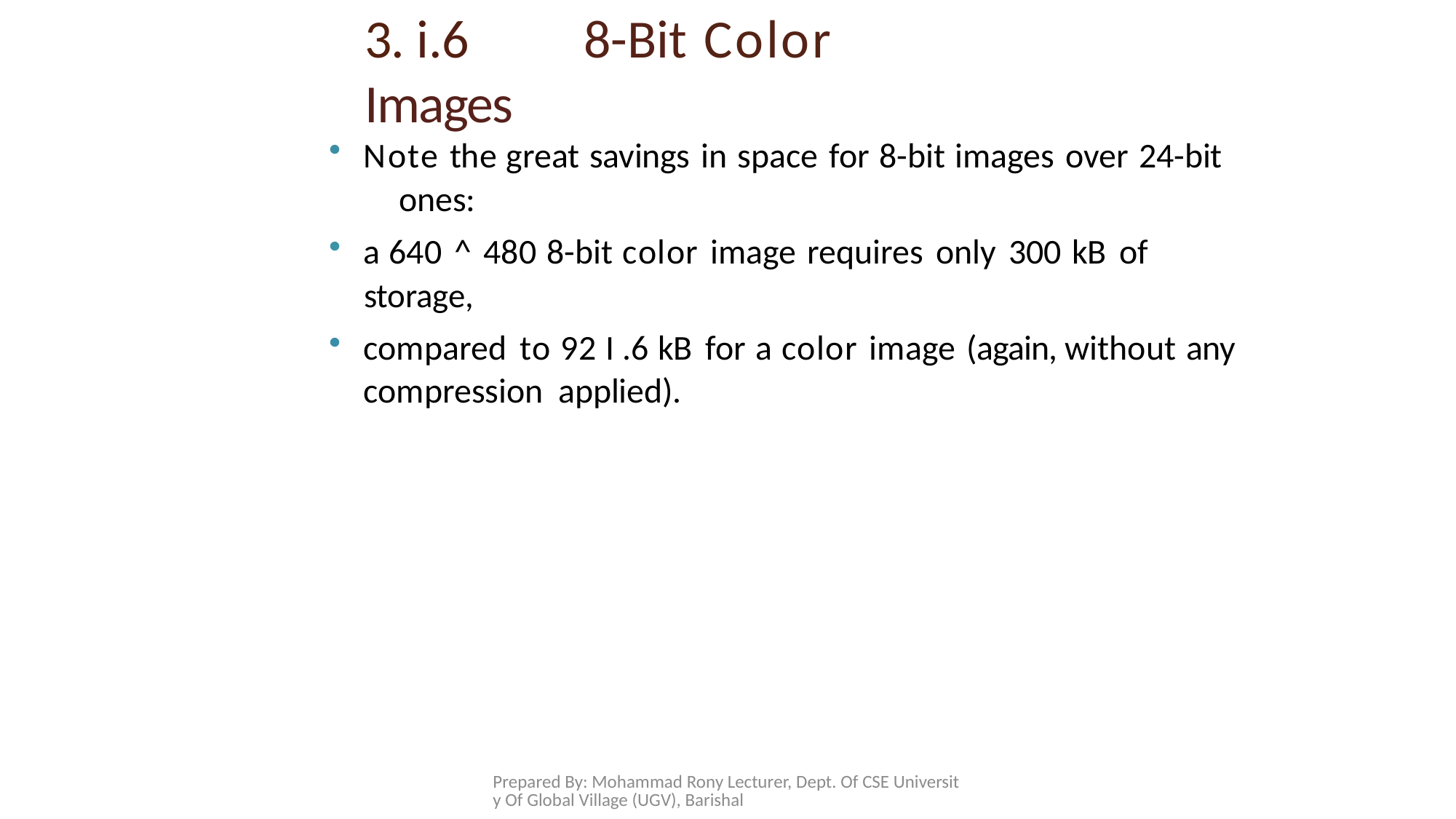

# 3. i.6	8-Bit Color Images
Note the great savings in space for 8-bit images over 24-bit 	ones:
a 640 ^ 480 8-bit color image requires only 300 kB of
storage,
compared to 92 I .6 kB for a color image (again, without any compression applied).
Prepared By: Mohammad Rony Lecturer, Dept. Of CSE University Of Global Village (UGV), Barishal